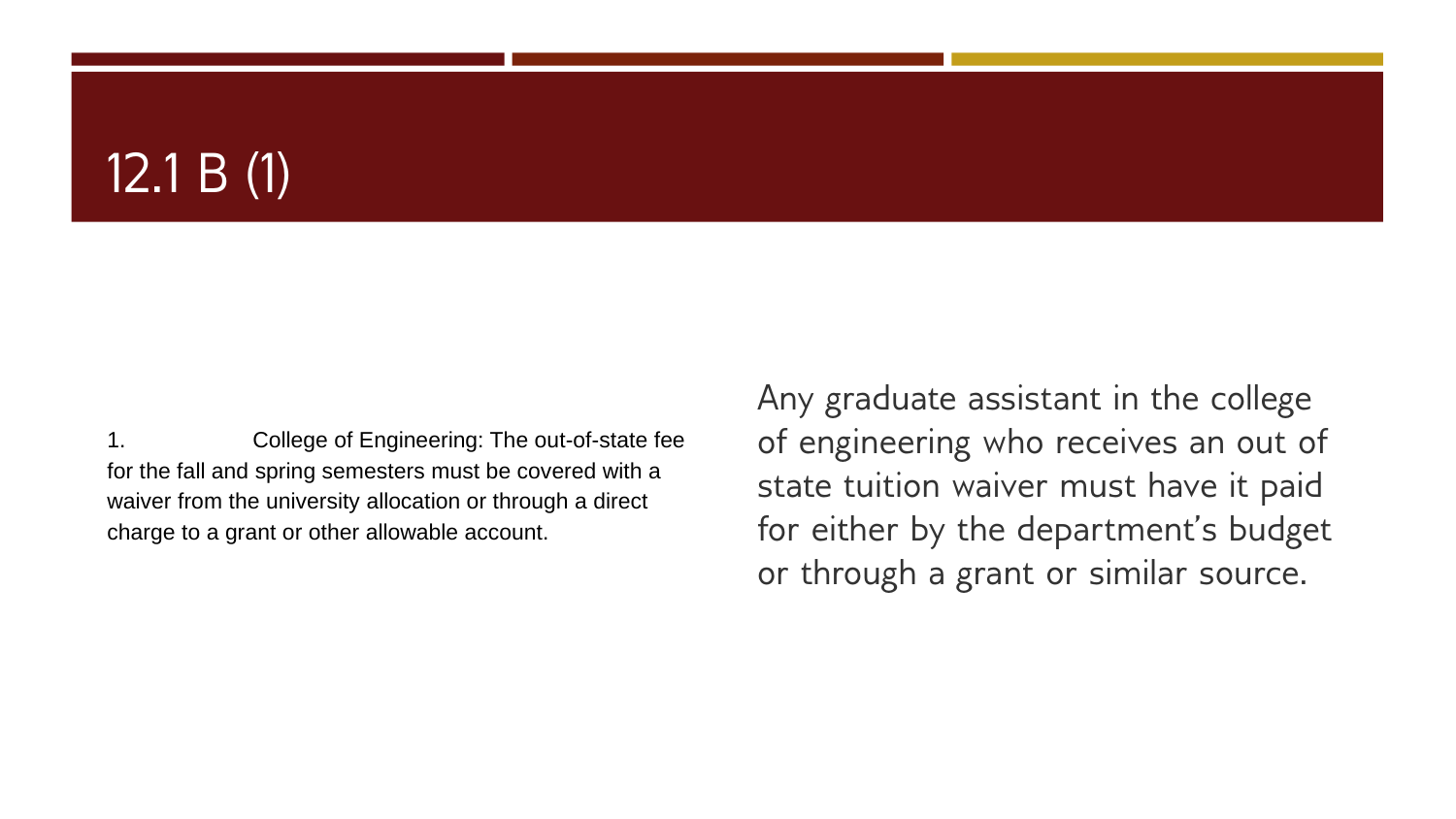

# 12.1 B (1)
1. 	College of Engineering: The out-of-state fee for the fall and spring semesters must be covered with a waiver from the university allocation or through a direct charge to a grant or other allowable account.
Any graduate assistant in the college of engineering who receives an out of state tuition waiver must have it paid for either by the department’s budget or through a grant or similar source.